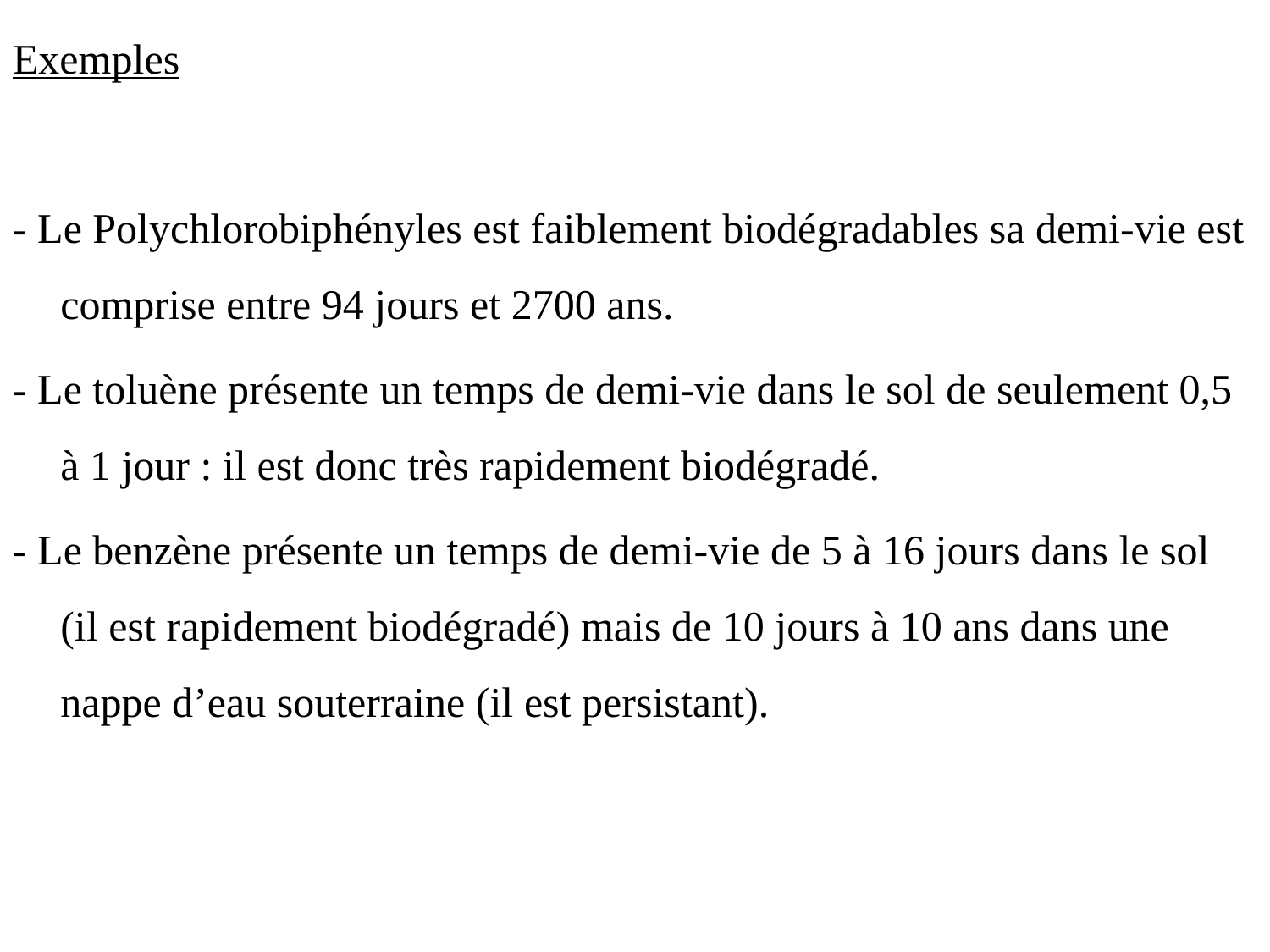

Exemples

- Le Polychlorobiphényles est faiblement biodégradables sa demi-vie est comprise entre 94 jours et 2700 ans.
- Le toluène présente un temps de demi-vie dans le sol de seulement 0,5 à 1 jour : il est donc très rapidement biodégradé.
- Le benzène présente un temps de demi-vie de 5 à 16 jours dans le sol (il est rapidement biodégradé) mais de 10 jours à 10 ans dans une nappe d’eau souterraine (il est persistant).